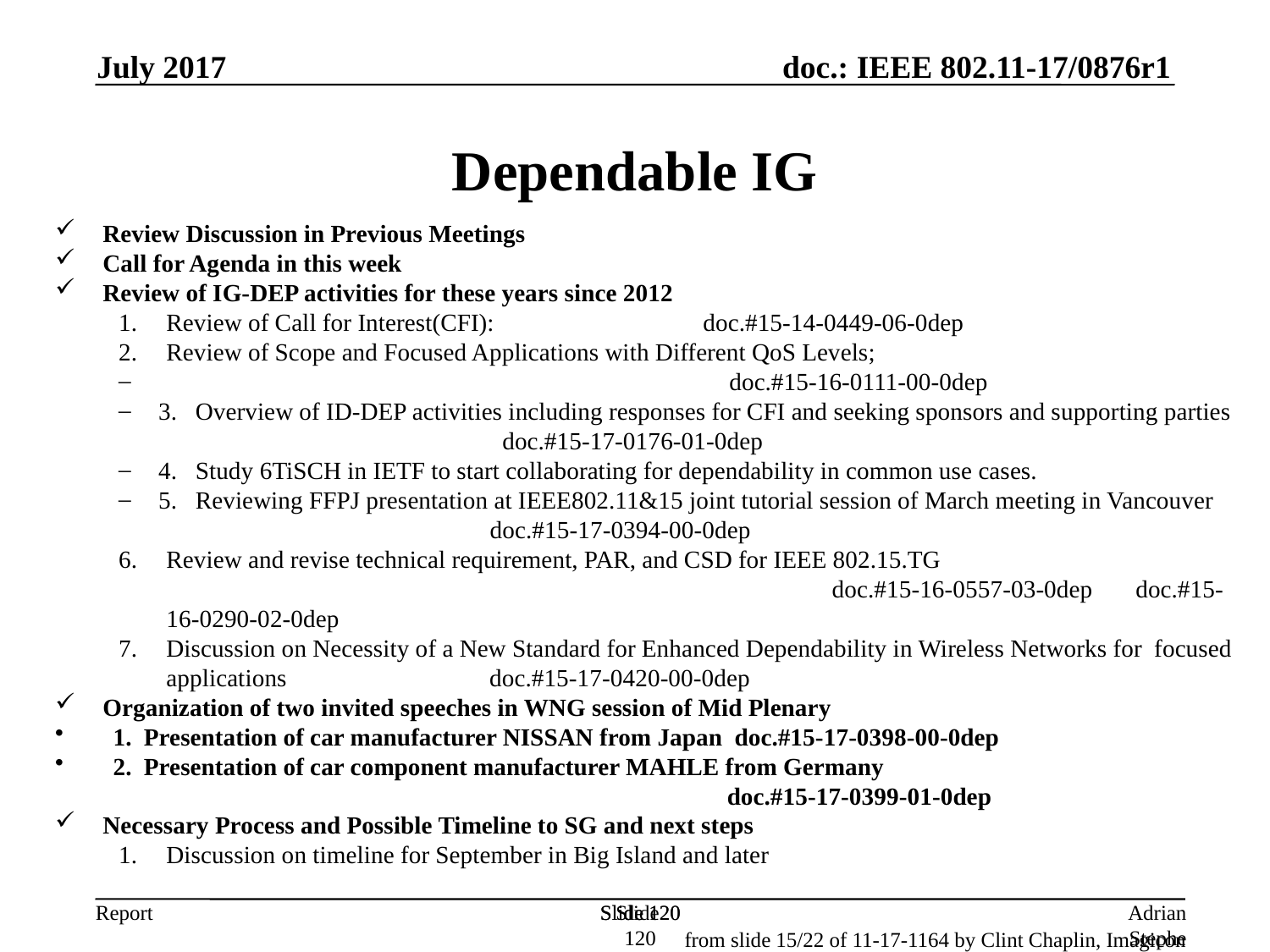

July 2017
Dependable IG
Review Discussion in Previous Meetings
Call for Agenda in this week
Review of IG-DEP activities for these years since 2012
Review of Call for Interest(CFI):                                  doc.#15-14-0449-06-0dep
Review of Scope and Focused Applications with Different QoS Levels;
                                                                                             doc.#15-16-0111-00-0dep
3.   Overview of ID-DEP activities including responses for CFI and seeking sponsors and supporting parties                                                         doc.#15-17-0176-01-0dep
4.   Study 6TiSCH in IETF to start collaborating for dependability in common use cases.
5.   Reviewing FFPJ presentation at IEEE802.11&15 joint tutorial session of March meeting in Vancouver                                                          doc.#15-17-0394-00-0dep
Review and revise technical requirement, PAR, and CSD for IEEE 802.15.TG                                                                                           		 	     doc.#15-16-0557-03-0dep       doc.#15-16-0290-02-0dep
Discussion on Necessity of a New Standard for Enhanced Dependability in Wireless Networks for  focused applications                                 doc.#15-17-0420-00-0dep
Organization of two invited speeches in WNG session of Mid Plenary
        1.  Presentation of car manufacturer NISSAN from Japan  doc.#15-17-0398-00-0dep
        2.  Presentation of car component manufacturer MAHLE from Germany                                  						      doc.#15-17-0399-01-0dep
Necessary Process and Possible Timeline to SG and next steps
Discussion on timeline for September in Big Island and later
Slide 120
Slide 120
Slide 120
Adrian Stephens, Intel Corporation
from slide 15/22 of 11-17-1164 by Clint Chaplin, Imagicon